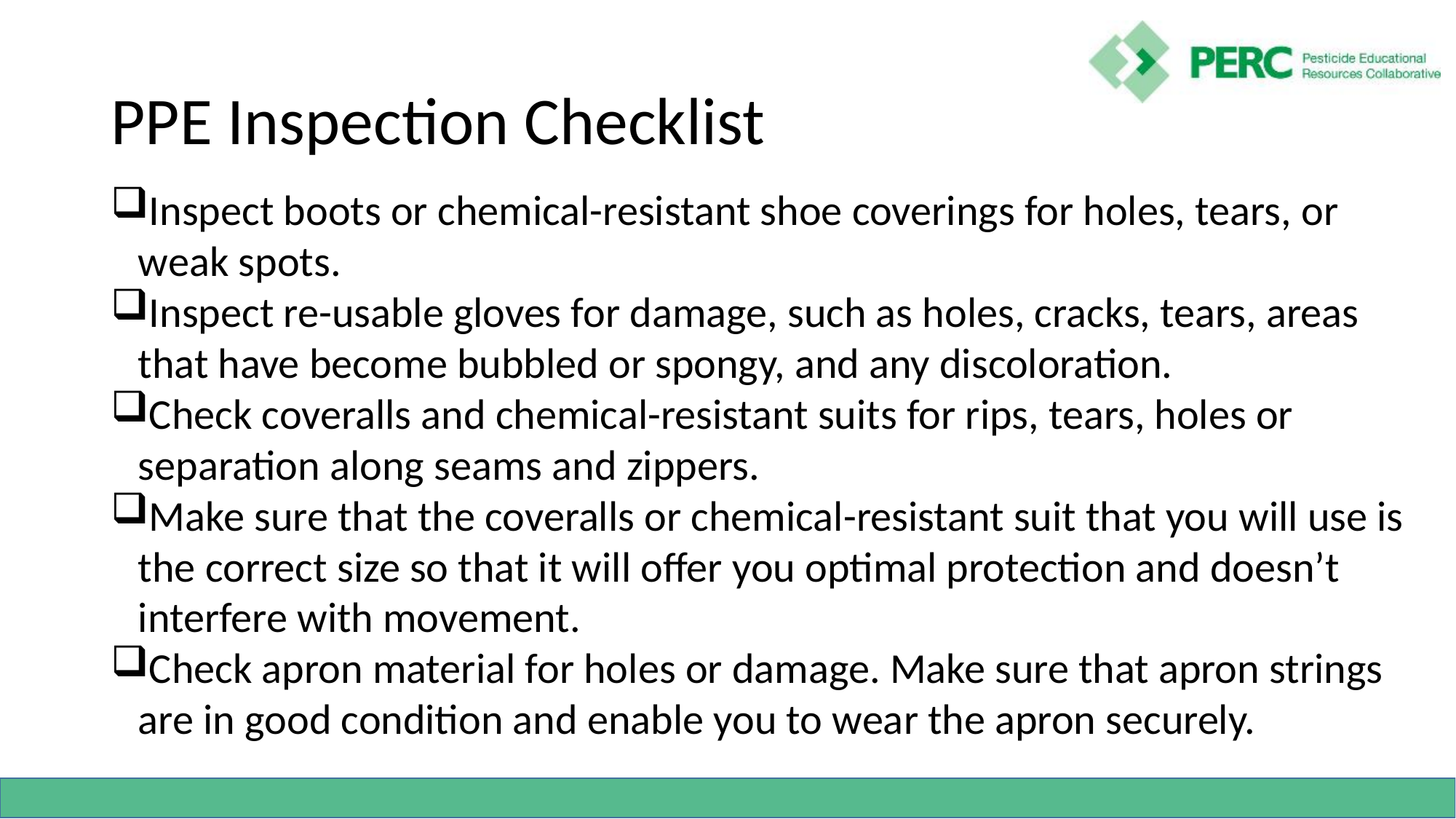

# PPE Inspection Checklist
Inspect boots or chemical-resistant shoe coverings for holes, tears, or weak spots.
Inspect re-usable gloves for damage, such as holes, cracks, tears, areas that have become bubbled or spongy, and any discoloration.
Check coveralls and chemical-resistant suits for rips, tears, holes or separation along seams and zippers.
Make sure that the coveralls or chemical-resistant suit that you will use is the correct size so that it will offer you optimal protection and doesn’t interfere with movement.
Check apron material for holes or damage. Make sure that apron strings are in good condition and enable you to wear the apron securely.